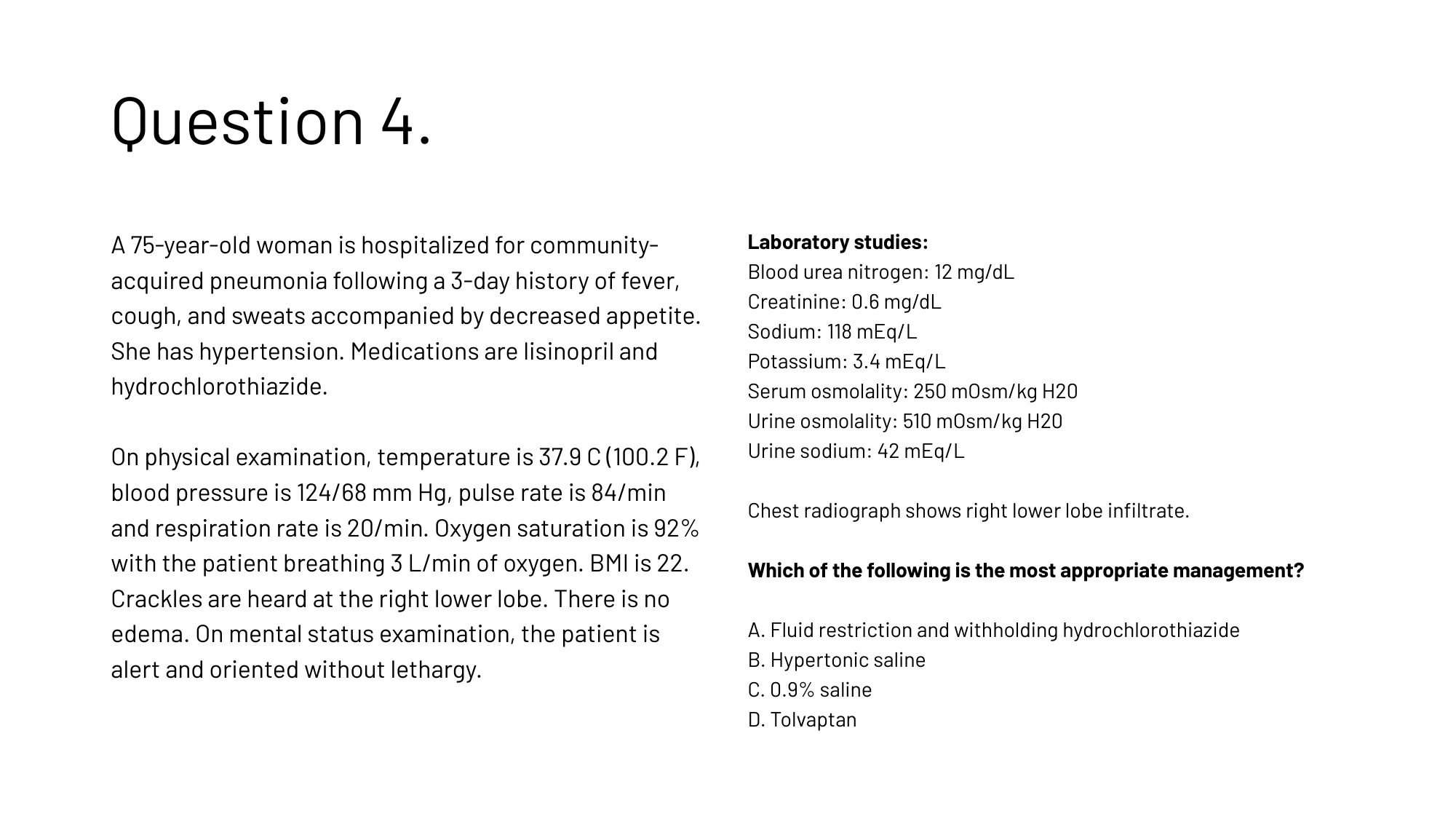

# Question 4.
A 75-year-old woman is hospitalized for community-acquired pneumonia following a 3-day history of fever, cough, and sweats accompanied by decreased appetite. She has hypertension. Medications are lisinopril and hydrochlorothiazide.

On physical examination, temperature is 37.9 C (100.2 F), blood pressure is 124/68 mm Hg, pulse rate is 84/min and respiration rate is 20/min. Oxygen saturation is 92% with the patient breathing 3 L/min of oxygen. BMI is 22. Crackles are heard at the right lower lobe. There is no edema. On mental status examination, the patient is alert and oriented without lethargy.

Laboratory studies:
Blood urea nitrogen: 12 mg/dL
Creatinine: 0.6 mg/dL
Sodium: 118 mEq/L
Potassium: 3.4 mEq/L
Serum osmolality: 250 mOsm/kg H20
Urine osmolality: 510 mOsm/kg H20
Urine sodium: 42 mEq/L

Chest radiograph shows right lower lobe infiltrate.

Which of the following is the most appropriate management?

A. Fluid restriction and withholding hydrochlorothiazide
B. Hypertonic saline
C. 0.9% saline
D. Tolvaptan